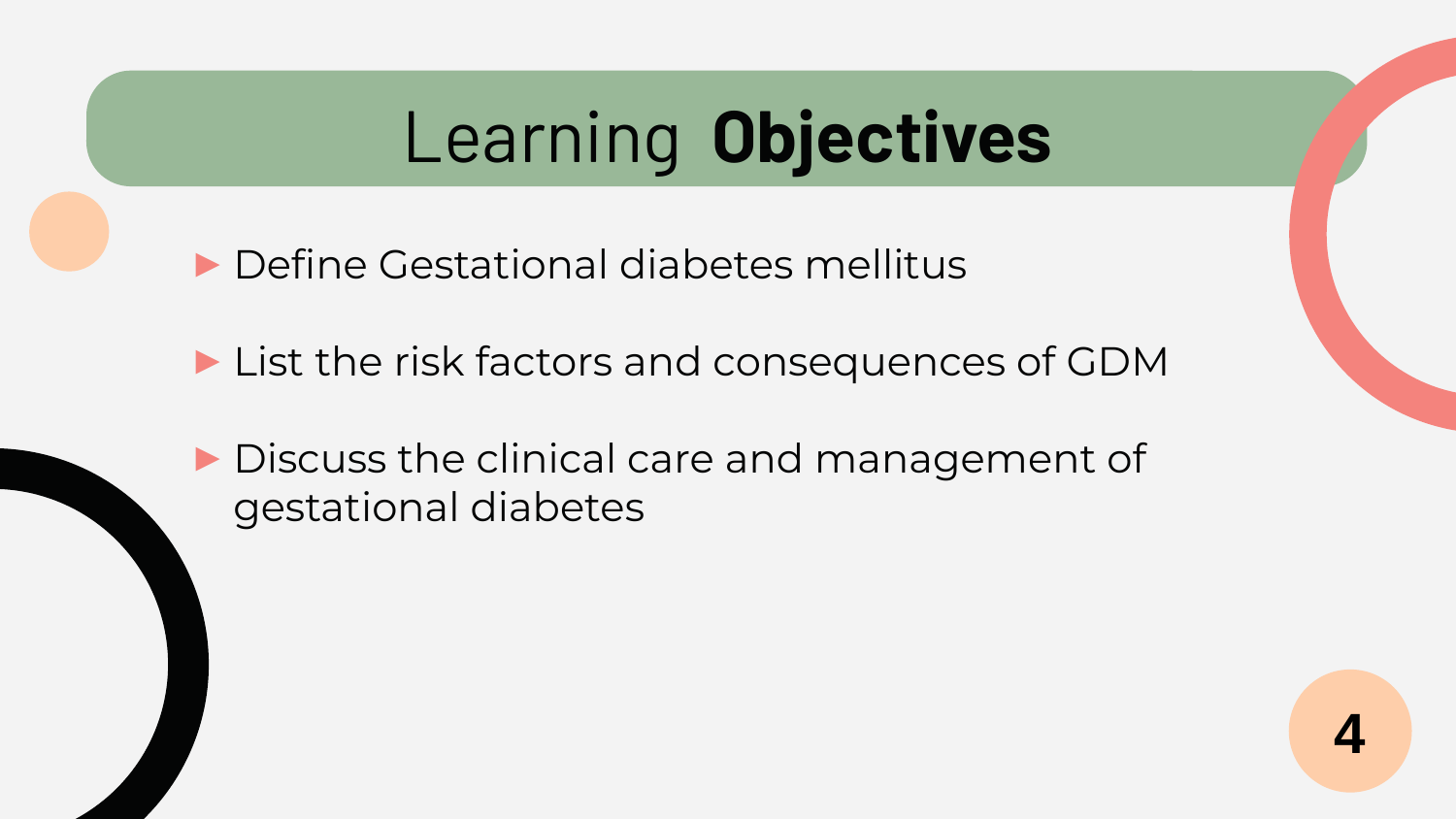

# Learning  Objectives

Define Gestational diabetes mellitus

List the risk factors and consequences of GDM

Discuss the clinical care and management of gestational diabetes
4